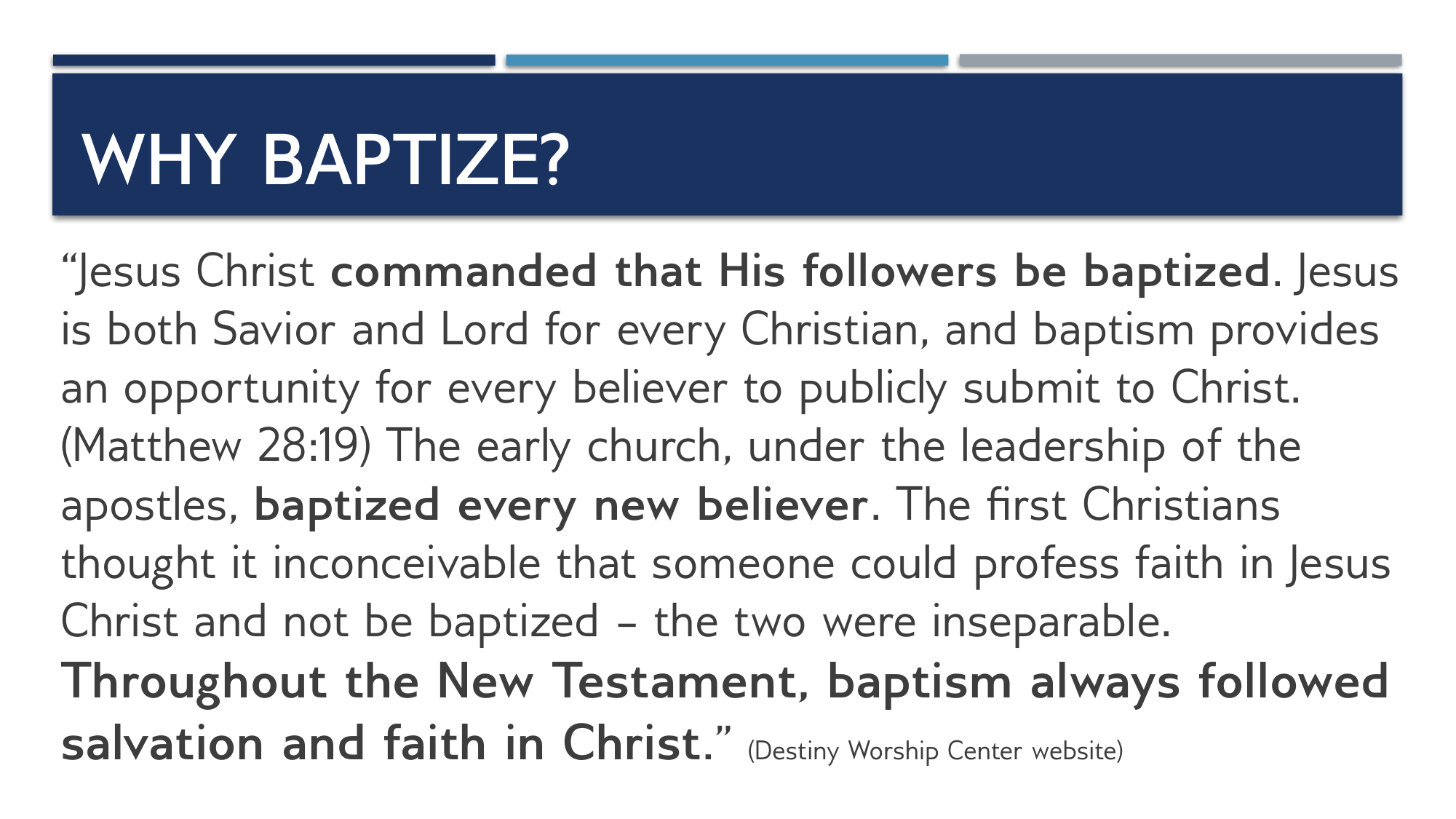

# Why Baptize?
“Jesus Christ commanded that His followers be baptized. Jesus is both Savior and Lord for every Christian, and baptism provides an opportunity for every believer to publicly submit to Christ. (Matthew 28:19) The early church, under the leadership of the apostles, baptized every new believer. The first Christians thought it inconceivable that someone could profess faith in Jesus Christ and not be baptized – the two were inseparable. Throughout the New Testament, baptism always followed salvation and faith in Christ.” (Destiny Worship Center website)